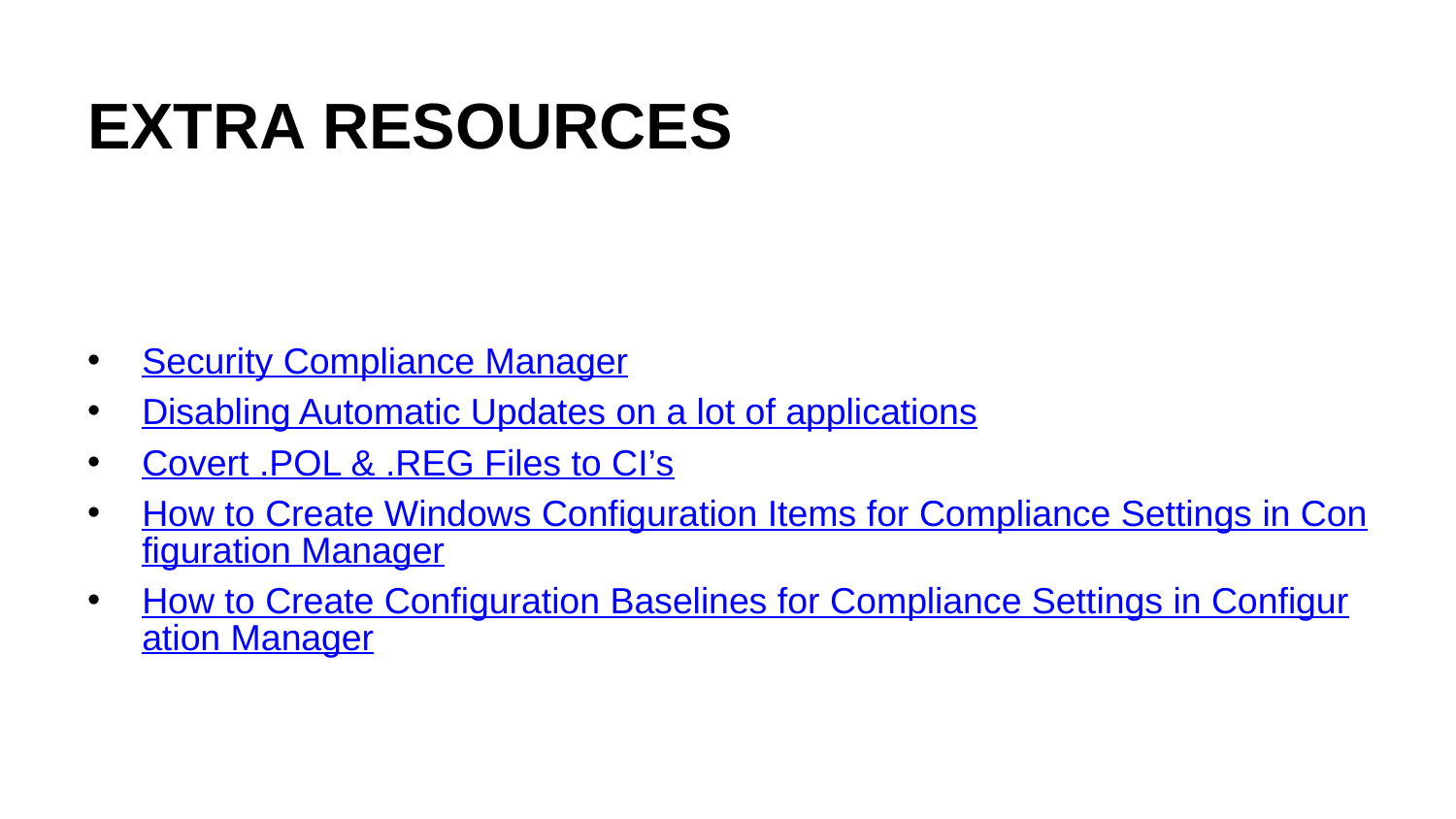

# EXTRA RESOURCES
Security Compliance Manager
Disabling Automatic Updates on a lot of applications
Covert .POL & .REG Files to CI’s
How to Create Windows Configuration Items for Compliance Settings in Configuration Manager
How to Create Configuration Baselines for Compliance Settings in Configuration Manager